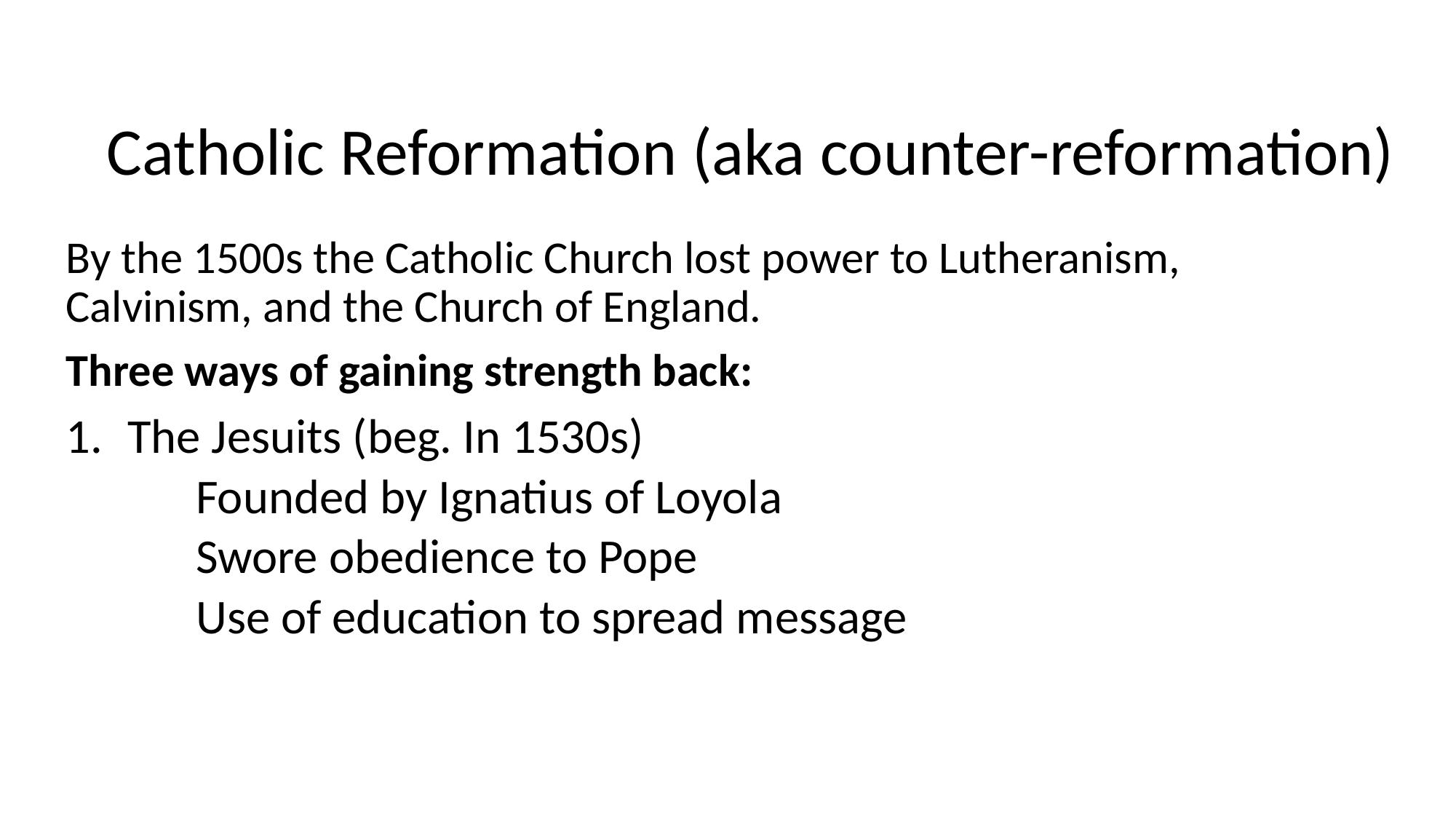

# Catholic Reformation (aka counter-reformation)
By the 1500s the Catholic Church lost power to Lutheranism, Calvinism, and the Church of England.
Three ways of gaining strength back:
The Jesuits (beg. In 1530s)
	Founded by Ignatius of Loyola
	Swore obedience to Pope
	Use of education to spread message